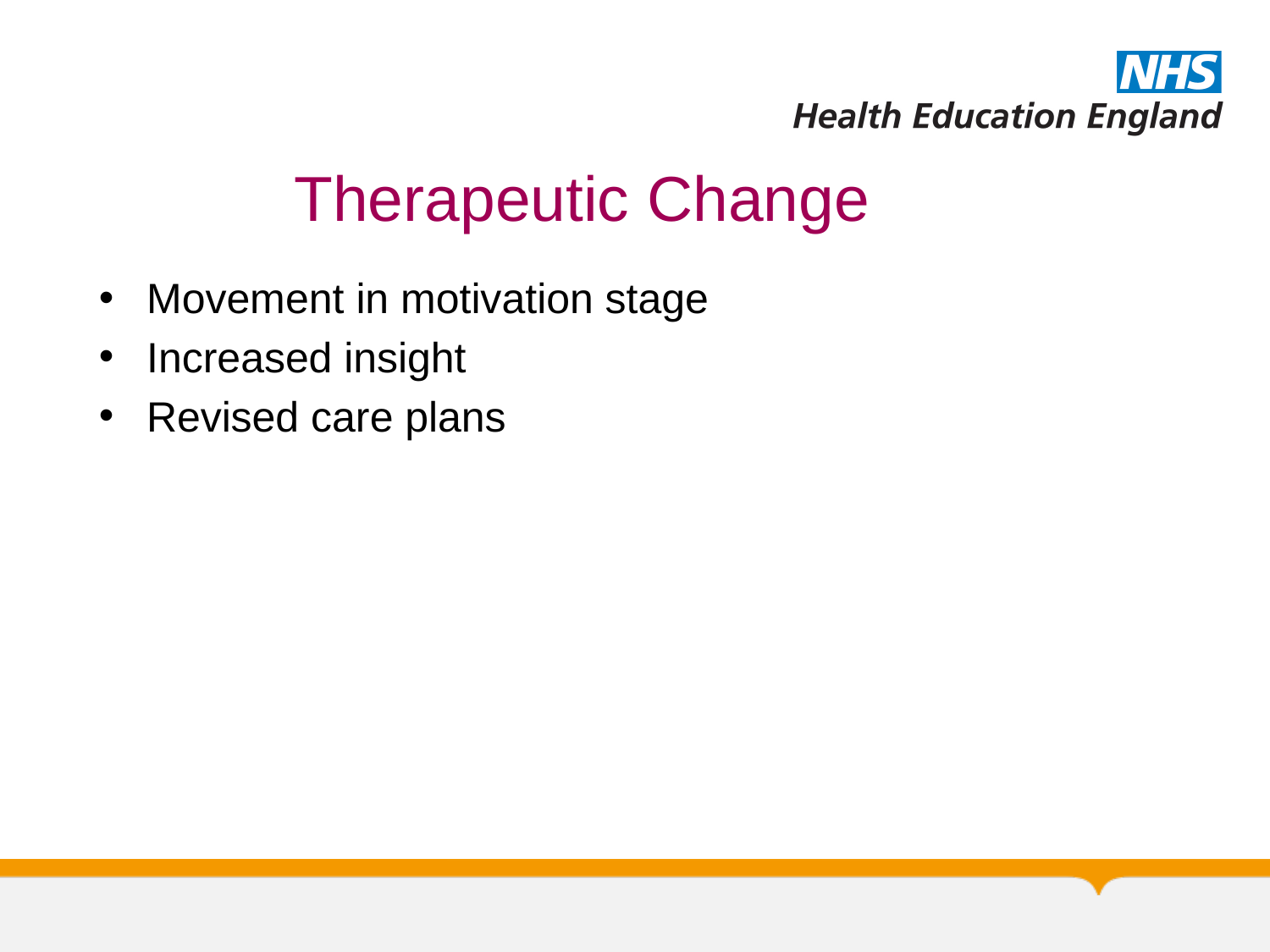

# Therapeutic Change
Movement in motivation stage
Increased insight
Revised care plans